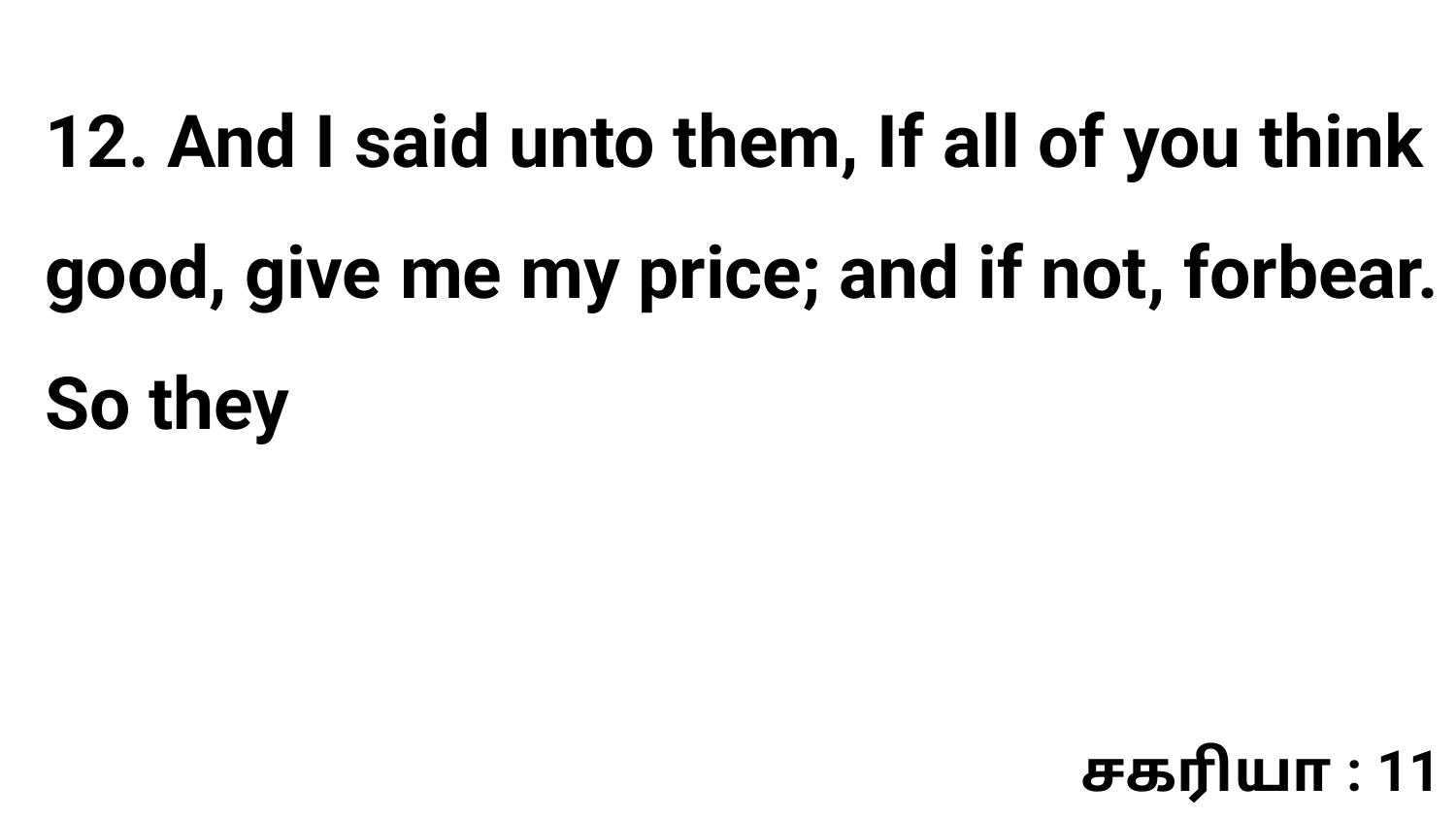

12. And I said unto them, If all of you think good, give me my price; and if not, forbear. So they
சகரியா : 11